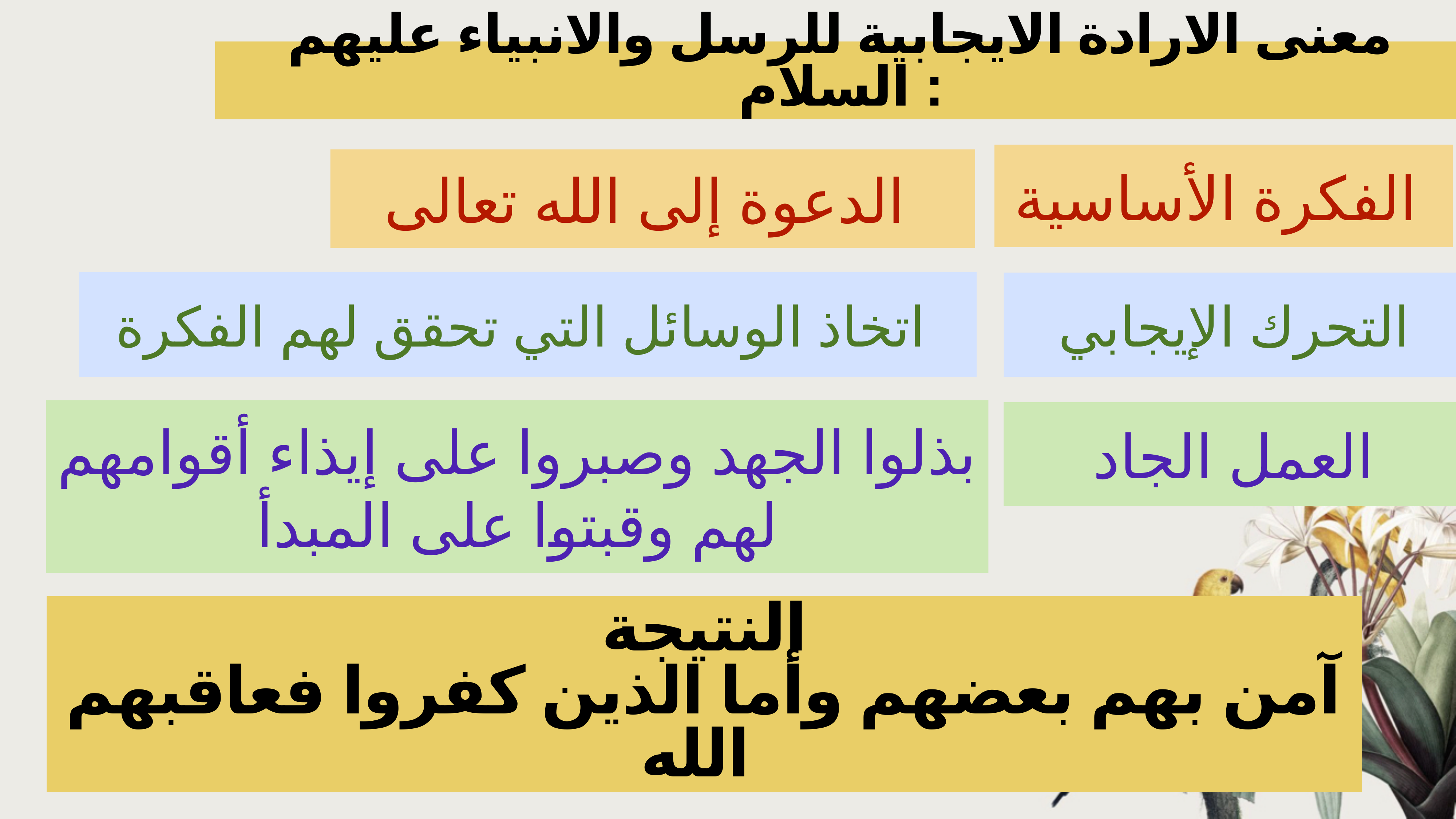

# معنى الارادة الايجابية للرسل والانبياء عليهم السلام :
الفكرة الأساسية
الدعوة إلى الله تعالى
اتخاذ الوسائل التي تحقق لهم الفكرة
التحرك الإيجابي
بذلوا الجهد وصبروا على إيذاء أقوامهم لهم وقبتوا على المبدأ
العمل الجاد
النتيجة
آمن بهم بعضهم وأما الذين كفروا فعاقبهم الله